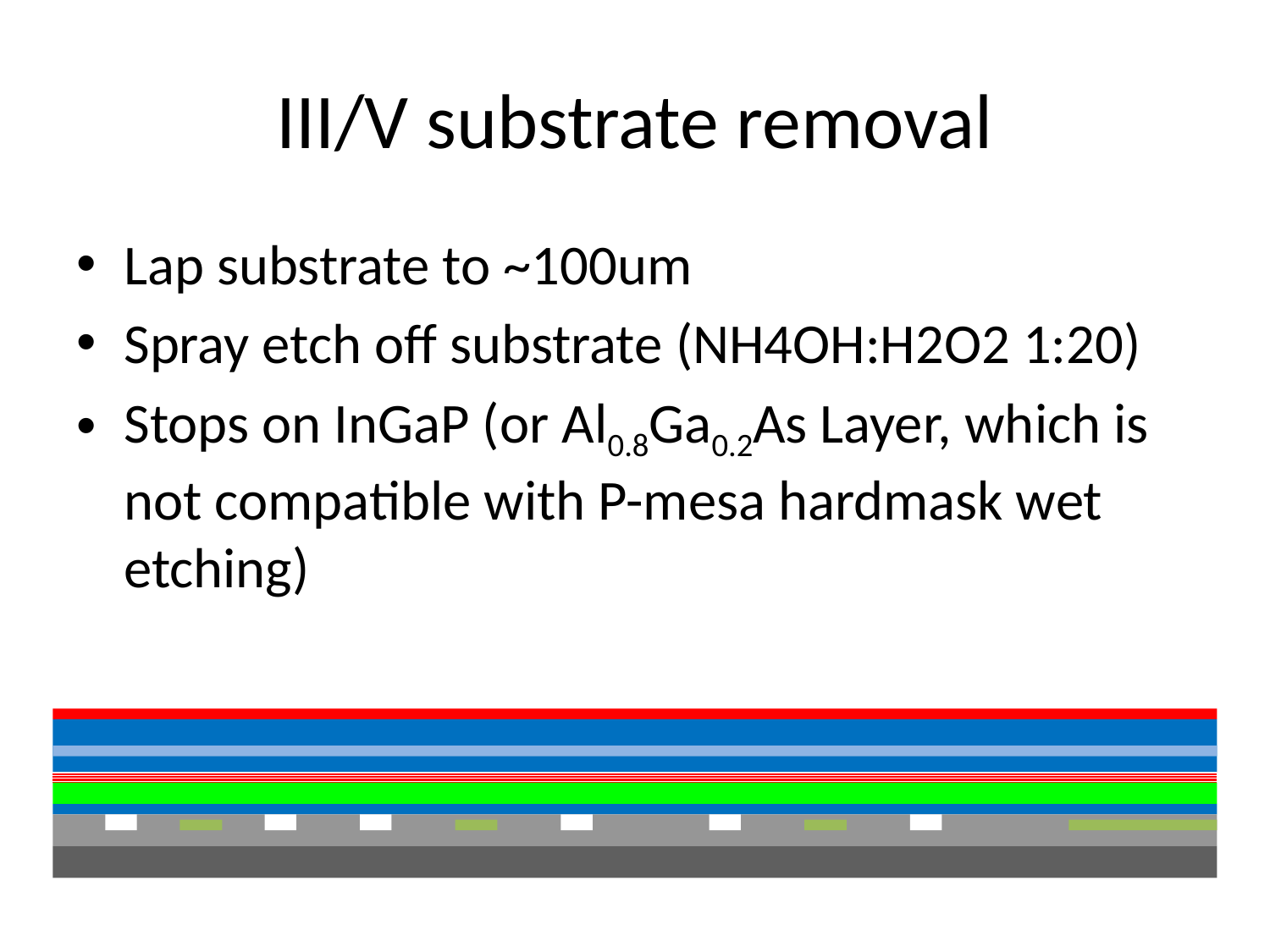

# III/V substrate removal
Lap substrate to ~100um
Spray etch off substrate (NH4OH:H2O2 1:20)
Stops on InGaP (or Al0.8Ga0.2As Layer, which is not compatible with P-mesa hardmask wet etching)